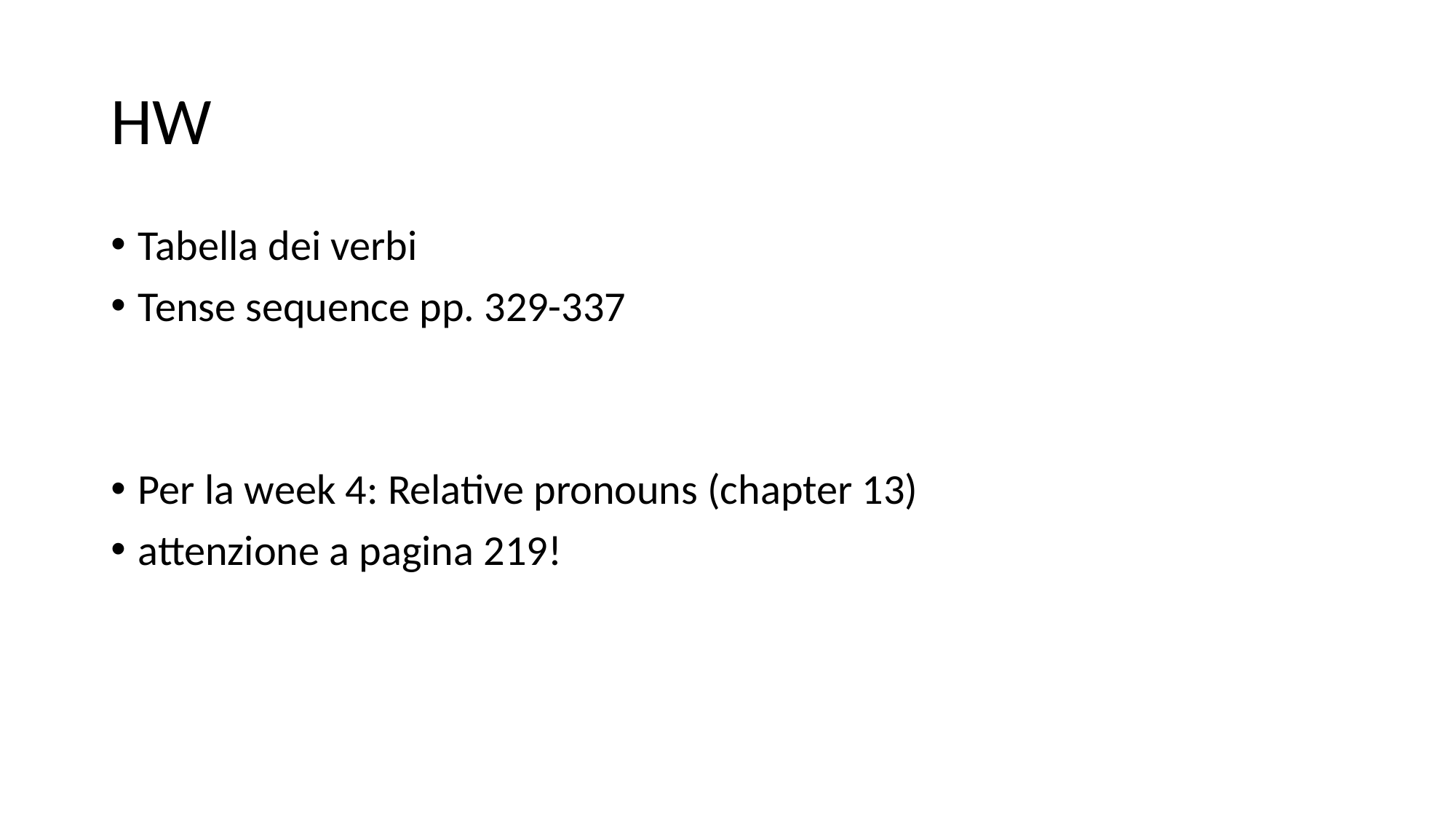

# HW
Tabella dei verbi
Tense sequence pp. 329-337

Per la week 4: Relative pronouns (chapter 13)
attenzione a pagina 219!